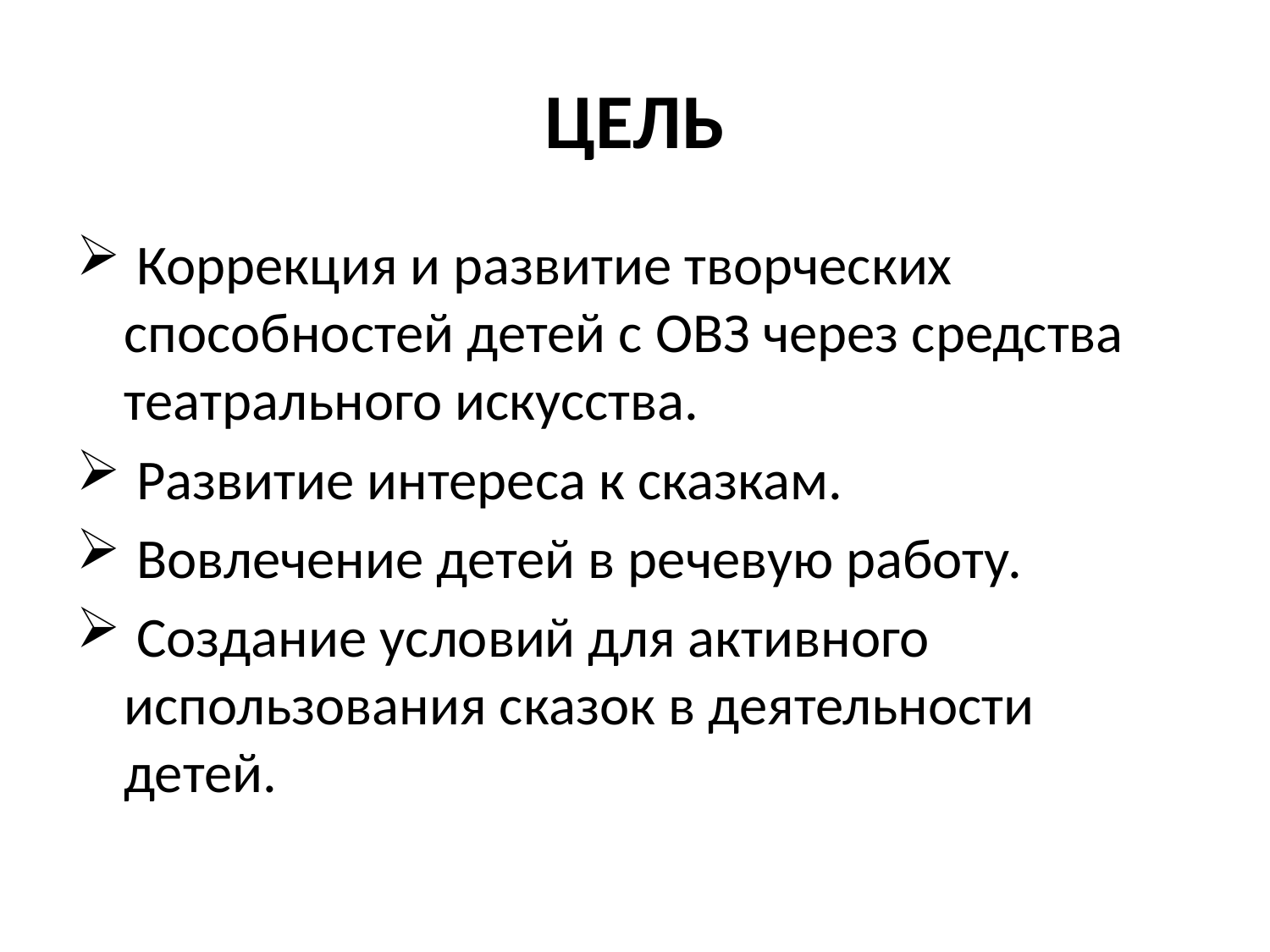

# ЦЕЛЬ
 Коррекция и развитие творческих способностей детей с ОВЗ через средства театрального искусства.
 Развитие интереса к сказкам.
 Вовлечение детей в речевую работу.
 Создание условий для активного использования сказок в деятельности детей.